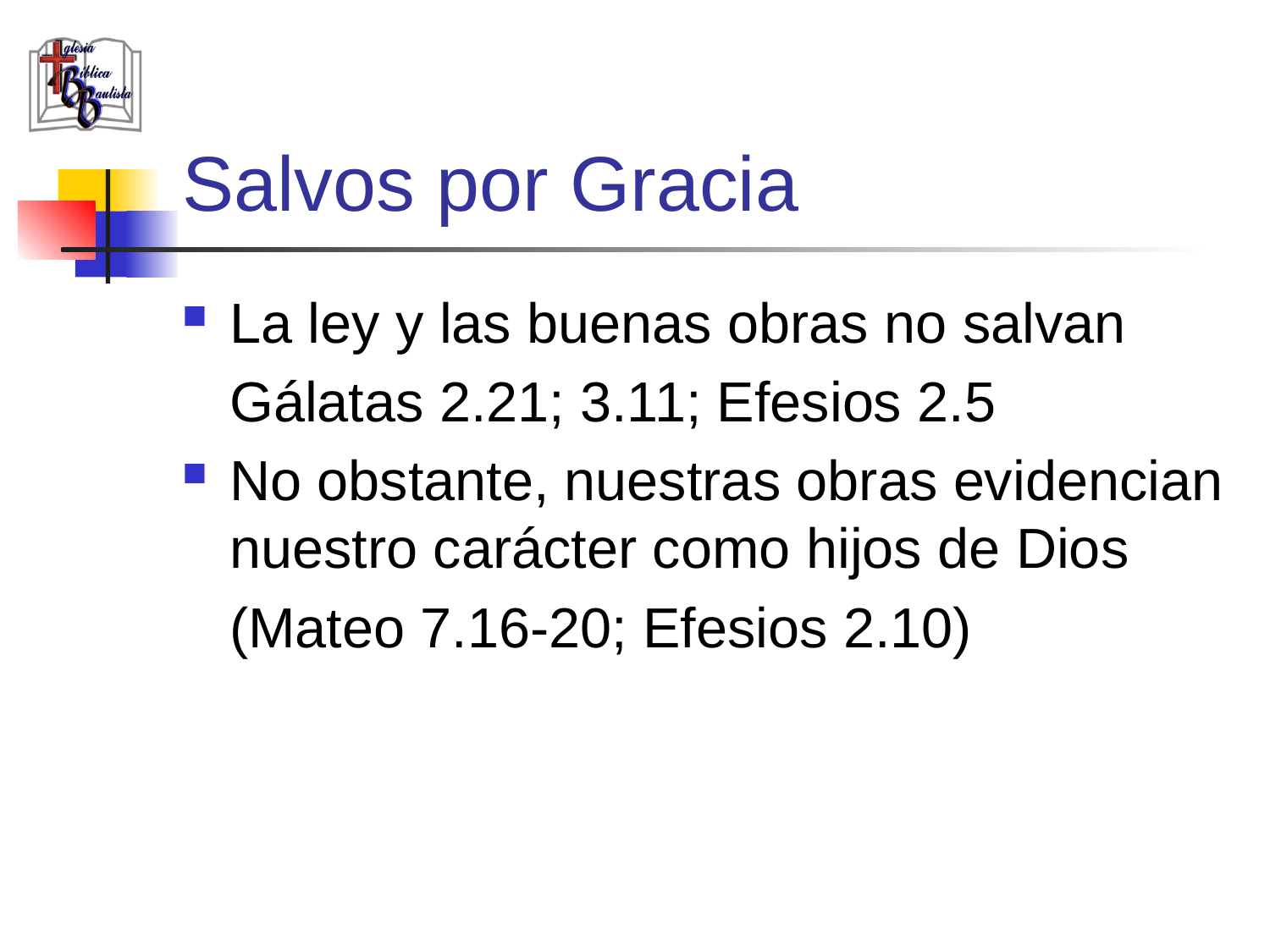

# Salvos por Gracia
La ley y las buenas obras no salvan
	Gálatas 2.21; 3.11; Efesios 2.5
No obstante, nuestras obras evidencian nuestro carácter como hijos de Dios
	(Mateo 7.16-20; Efesios 2.10)